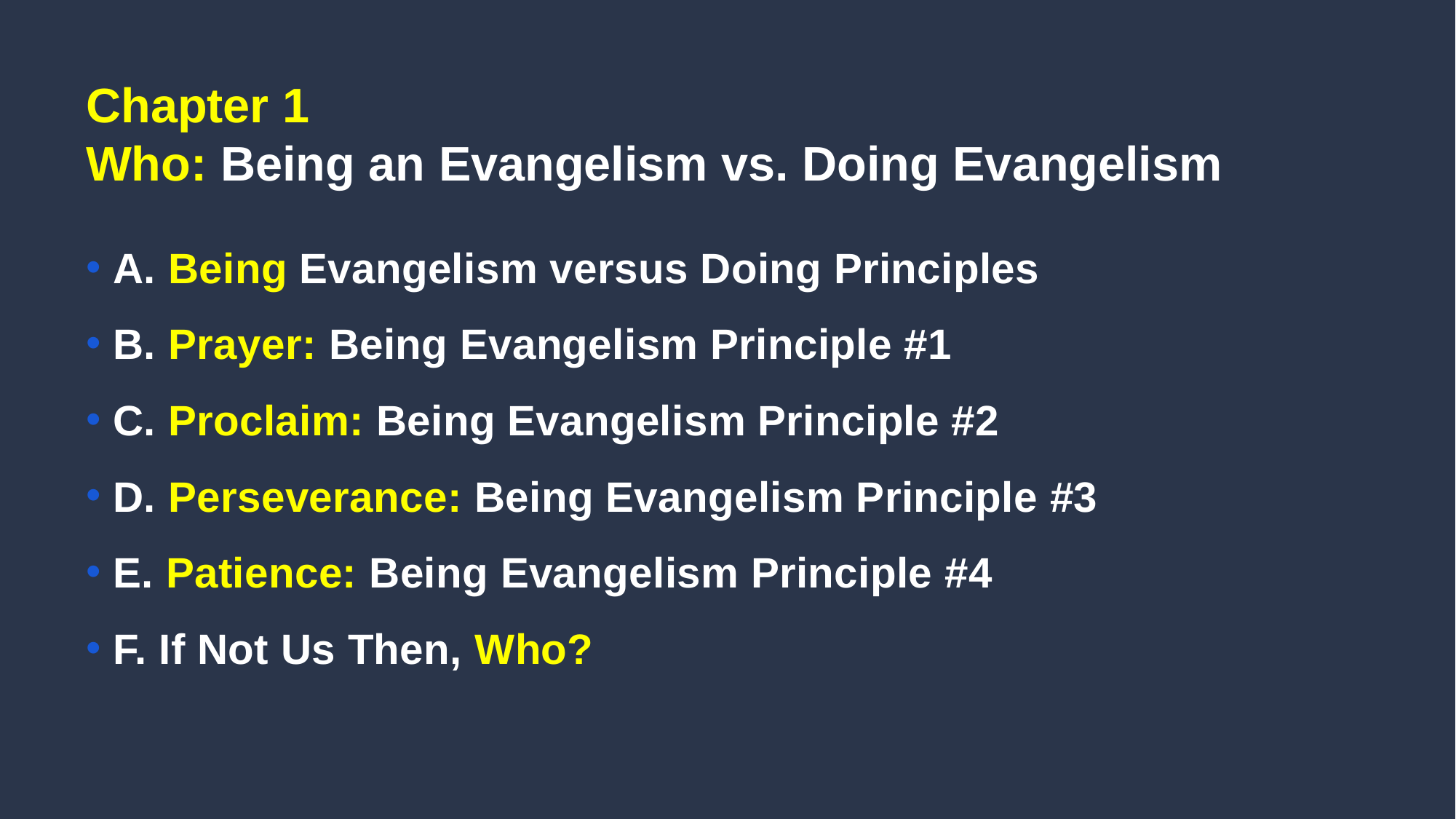

# Chapter 1 Who: Being an Evangelism vs. Doing Evangelism
A. Being Evangelism versus Doing Principles
B. Prayer: Being Evangelism Principle #1
C. Proclaim: Being Evangelism Principle #2
D. Perseverance: Being Evangelism Principle #3
E. Patience: Being Evangelism Principle #4
F. If Not Us Then, Who?